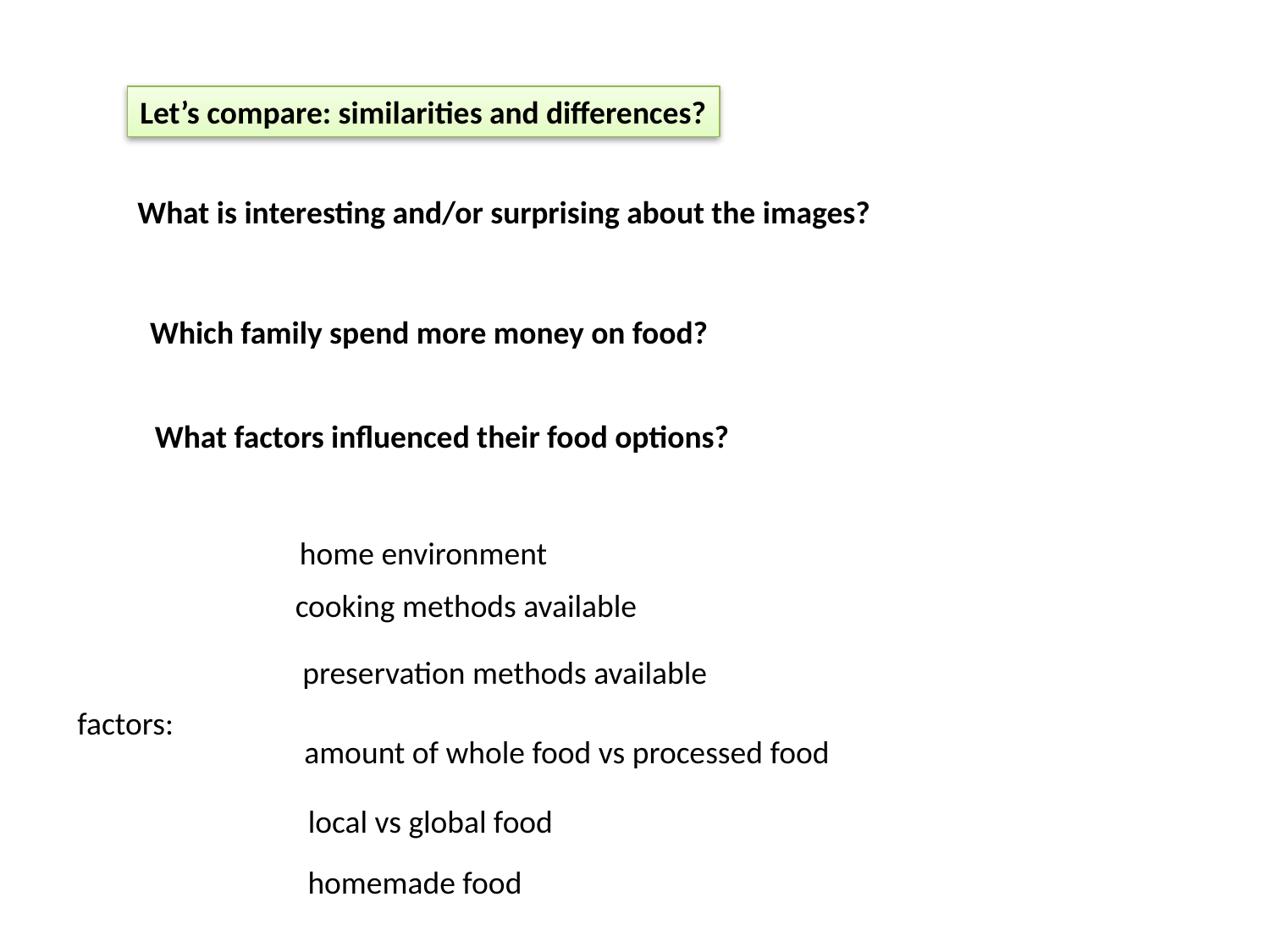

Let’s compare: similarities and differences?
What is interesting and/or surprising about the images?
Which family spend more money on food?
What factors influenced their food options?
home environment
cooking methods available
preservation methods available
factors:
amount of whole food vs processed food
local vs global food
homemade food